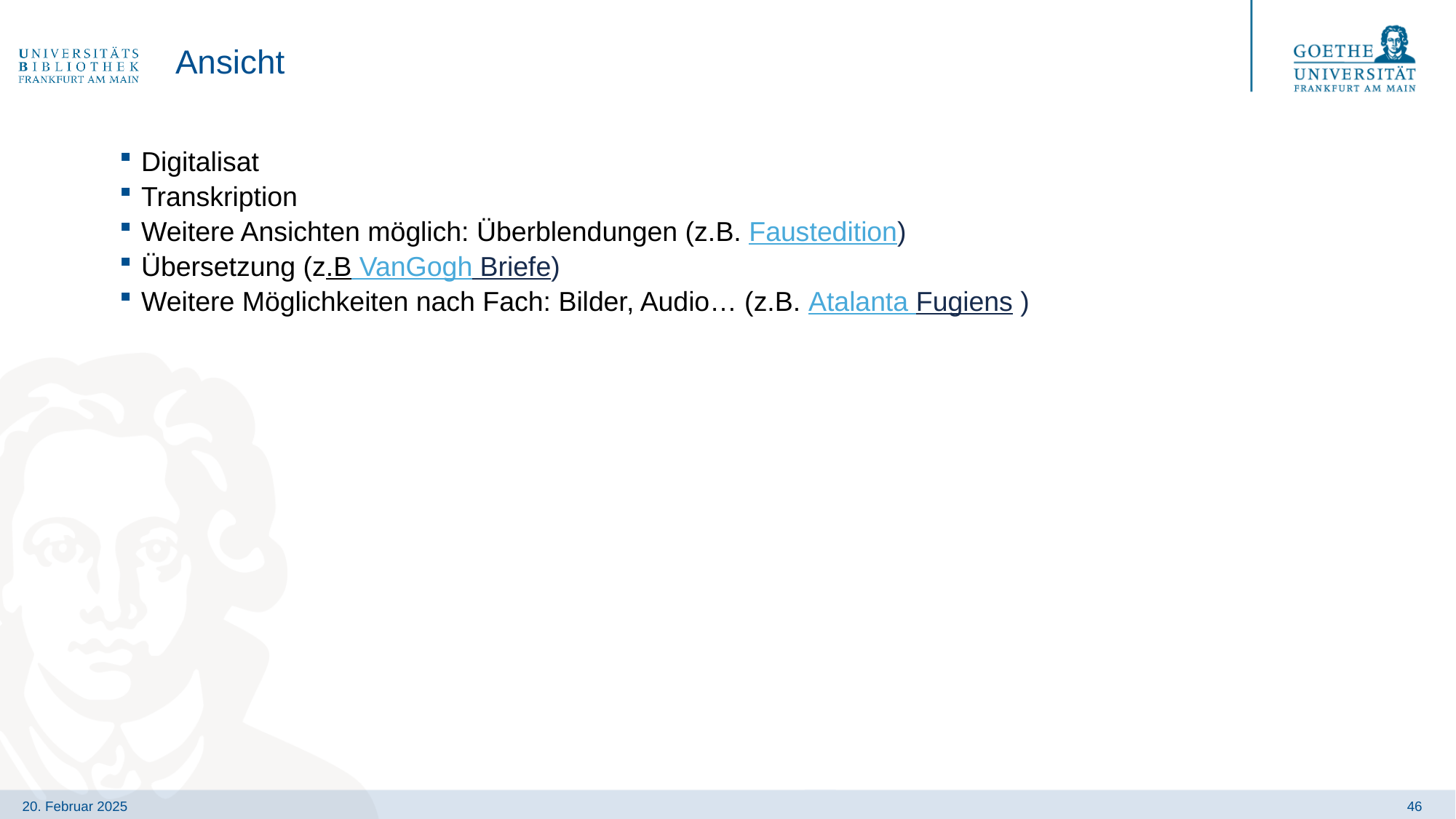

# Ansicht
Digitalisat
Transkription
Weitere Ansichten möglich: Überblendungen (z.B. Faustedition)
Übersetzung (z.B VanGogh Briefe)
Weitere Möglichkeiten nach Fach: Bilder, Audio… (z.B. Atalanta Fugiens )

46